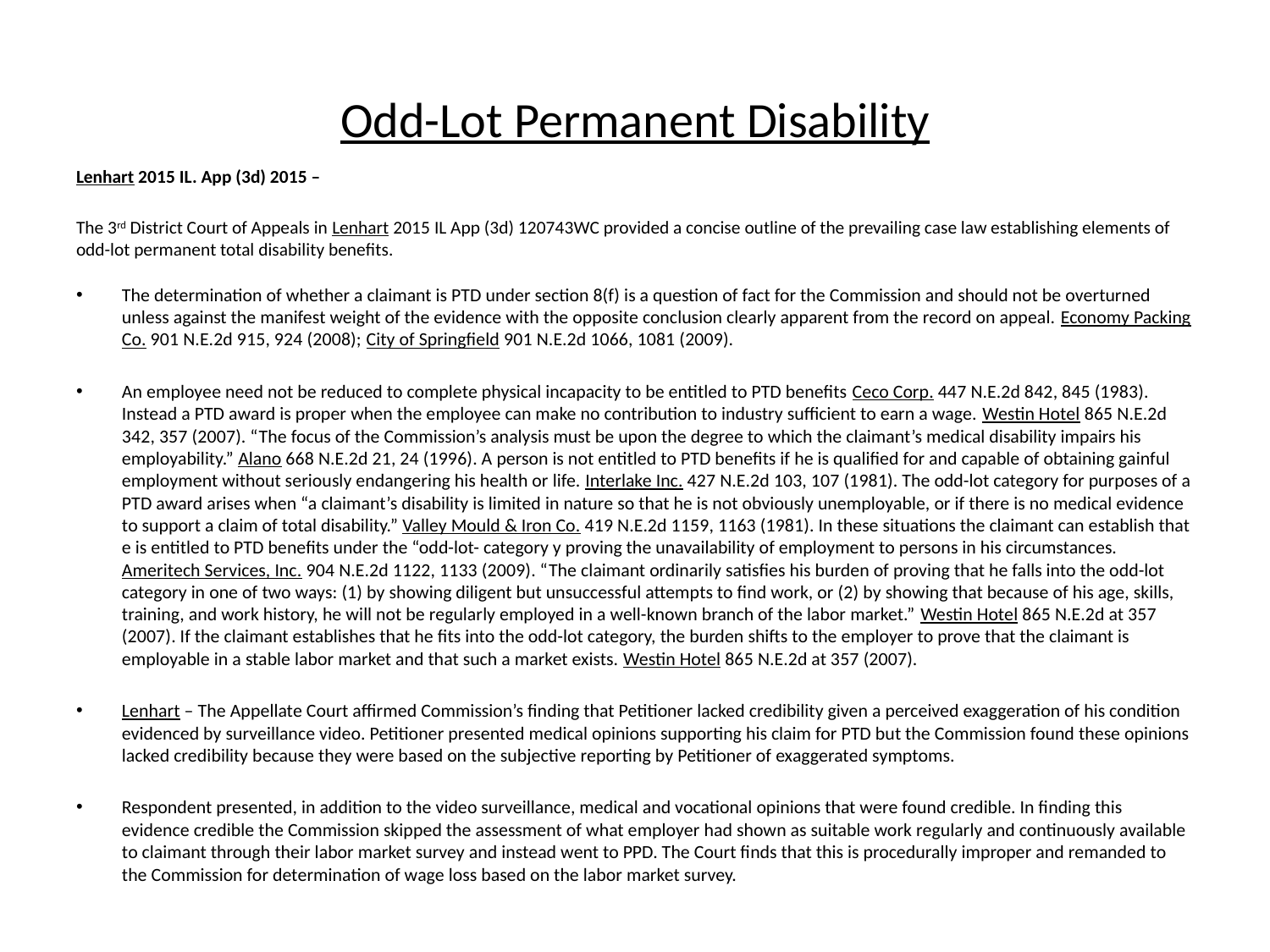

# Odd-Lot Permanent Disability
Lenhart 2015 IL. App (3d) 2015 –

The 3rd District Court of Appeals in Lenhart 2015 IL App (3d) 120743WC provided a concise outline of the prevailing case law establishing elements of odd-lot permanent total disability benefits.

The determination of whether a claimant is PTD under section 8(f) is a question of fact for the Commission and should not be overturned unless against the manifest weight of the evidence with the opposite conclusion clearly apparent from the record on appeal. Economy Packing Co. 901 N.E.2d 915, 924 (2008); City of Springfield 901 N.E.2d 1066, 1081 (2009).

An employee need not be reduced to complete physical incapacity to be entitled to PTD benefits Ceco Corp. 447 N.E.2d 842, 845 (1983). Instead a PTD award is proper when the employee can make no contribution to industry sufficient to earn a wage. Westin Hotel 865 N.E.2d 342, 357 (2007). “The focus of the Commission’s analysis must be upon the degree to which the claimant’s medical disability impairs his employability.” Alano 668 N.E.2d 21, 24 (1996). A person is not entitled to PTD benefits if he is qualified for and capable of obtaining gainful employment without seriously endangering his health or life. Interlake Inc. 427 N.E.2d 103, 107 (1981). The odd-lot category for purposes of a PTD award arises when “a claimant’s disability is limited in nature so that he is not obviously unemployable, or if there is no medical evidence to support a claim of total disability.” Valley Mould & Iron Co. 419 N.E.2d 1159, 1163 (1981). In these situations the claimant can establish that e is entitled to PTD benefits under the “odd-lot- category y proving the unavailability of employment to persons in his circumstances. Ameritech Services, Inc. 904 N.E.2d 1122, 1133 (2009). “The claimant ordinarily satisfies his burden of proving that he falls into the odd-lot category in one of two ways: (1) by showing diligent but unsuccessful attempts to find work, or (2) by showing that because of his age, skills, training, and work history, he will not be regularly employed in a well-known branch of the labor market.” Westin Hotel 865 N.E.2d at 357 (2007). If the claimant establishes that he fits into the odd-lot category, the burden shifts to the employer to prove that the claimant is employable in a stable labor market and that such a market exists. Westin Hotel 865 N.E.2d at 357 (2007).

Lenhart – The Appellate Court affirmed Commission’s finding that Petitioner lacked credibility given a perceived exaggeration of his condition evidenced by surveillance video. Petitioner presented medical opinions supporting his claim for PTD but the Commission found these opinions lacked credibility because they were based on the subjective reporting by Petitioner of exaggerated symptoms.

Respondent presented, in addition to the video surveillance, medical and vocational opinions that were found credible. In finding this evidence credible the Commission skipped the assessment of what employer had shown as suitable work regularly and continuously available to claimant through their labor market survey and instead went to PPD. The Court finds that this is procedurally improper and remanded to the Commission for determination of wage loss based on the labor market survey.